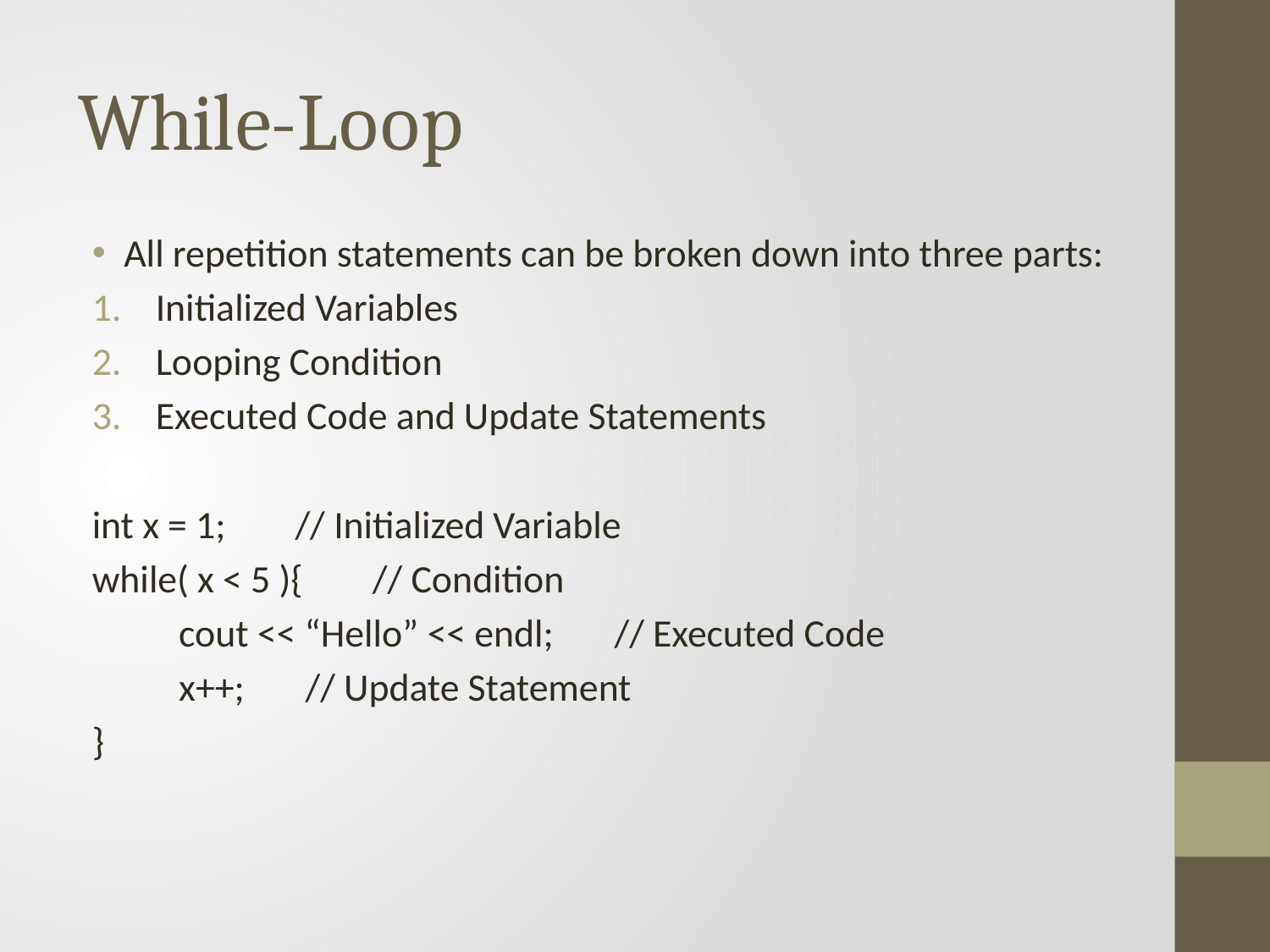

# While-Loop
All repetition statements can be broken down into three parts:
Initialized Variables
Looping Condition
Executed Code and Update Statements

int x = 1;        // Initialized Variable
while( x < 5 ){        // Condition
          cout << “Hello” << endl;       // Executed Code
          x++;       // Update Statement
}